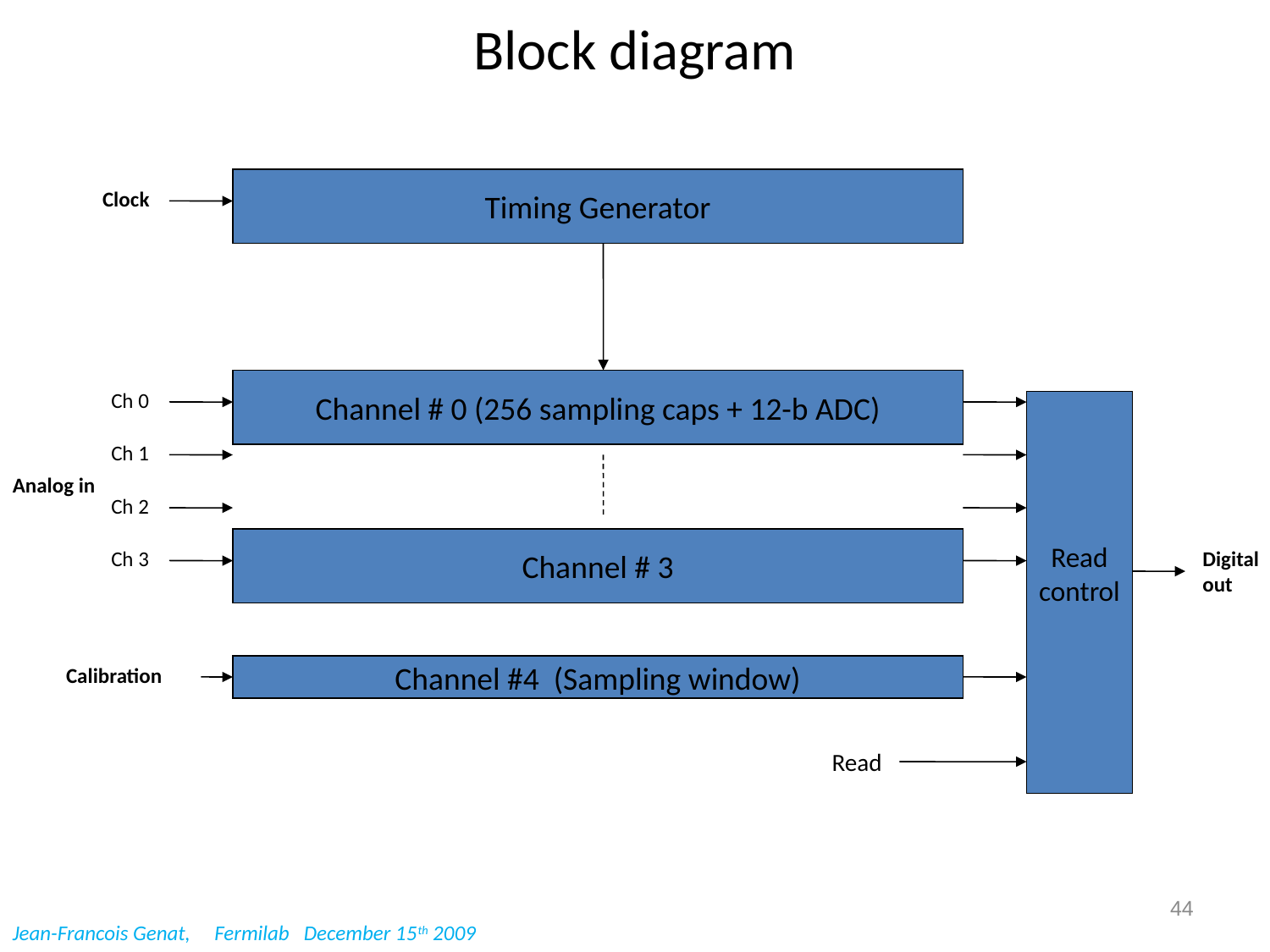

# Block diagram
Timing Generator
Clock

Channel # 0 (256 sampling caps + 12-b ADC)
Ch 0
Read
control

Ch 1

Analog in
Ch 2

Channel # 3
Ch 3
Digital
out

Calibration
Channel #4  (Sampling window)

Read

44
Jean-Francois Genat,     Fermilab   December 15th 2009